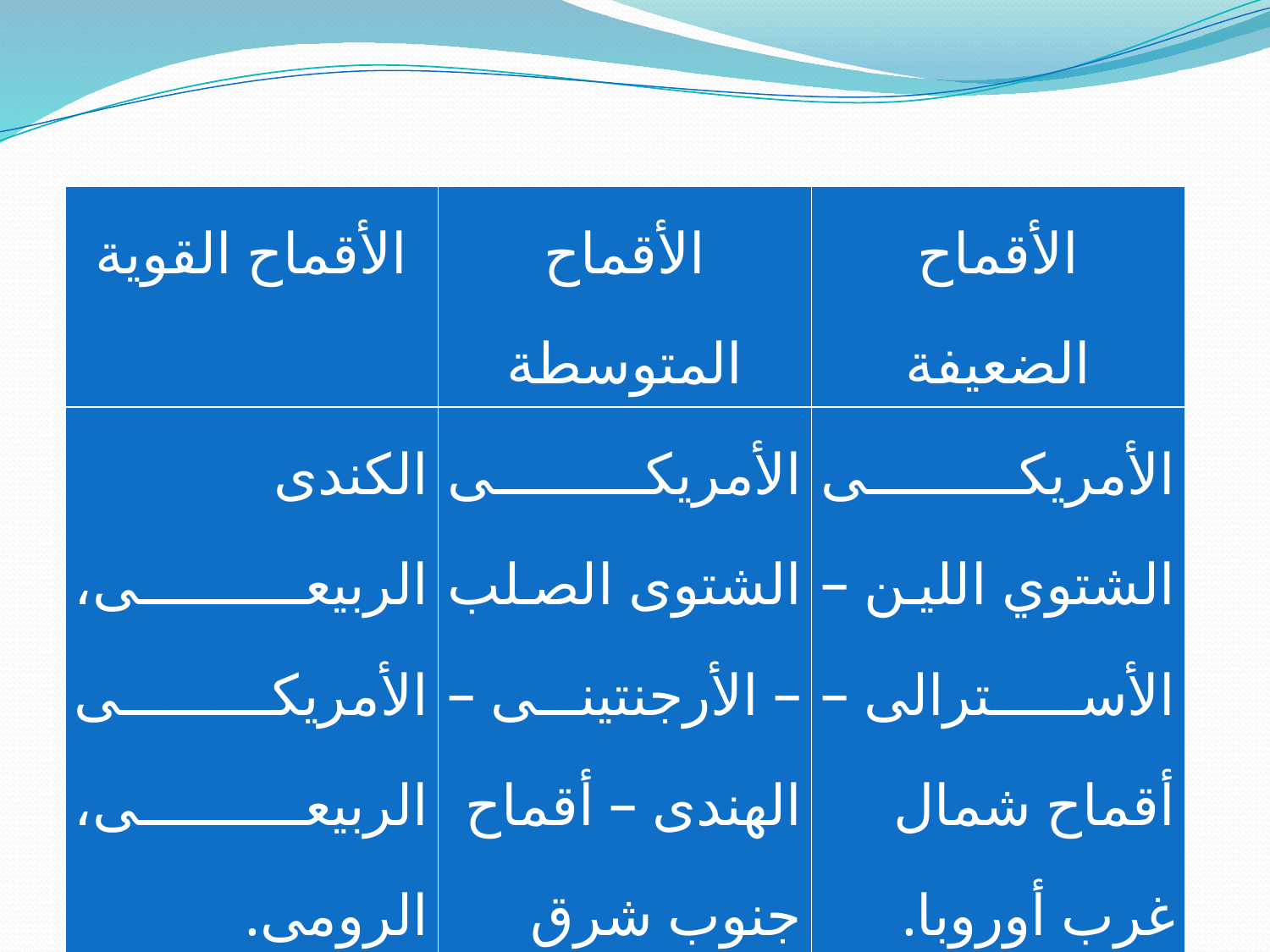

| الأقماح القوية | الأقماح المتوسطة | الأقماح الضعيفة |
| --- | --- | --- |
| الكندى الربيعى، الأمريكى الربيعى، الرومى. | الأمريكى الشتوى الصلب – الأرجنتينى – الهندى – أقماح جنوب شرق أوربا. | الأمريكى الشتوي اللين – الأسترالى – أقماح شمال غرب أوروبا. |